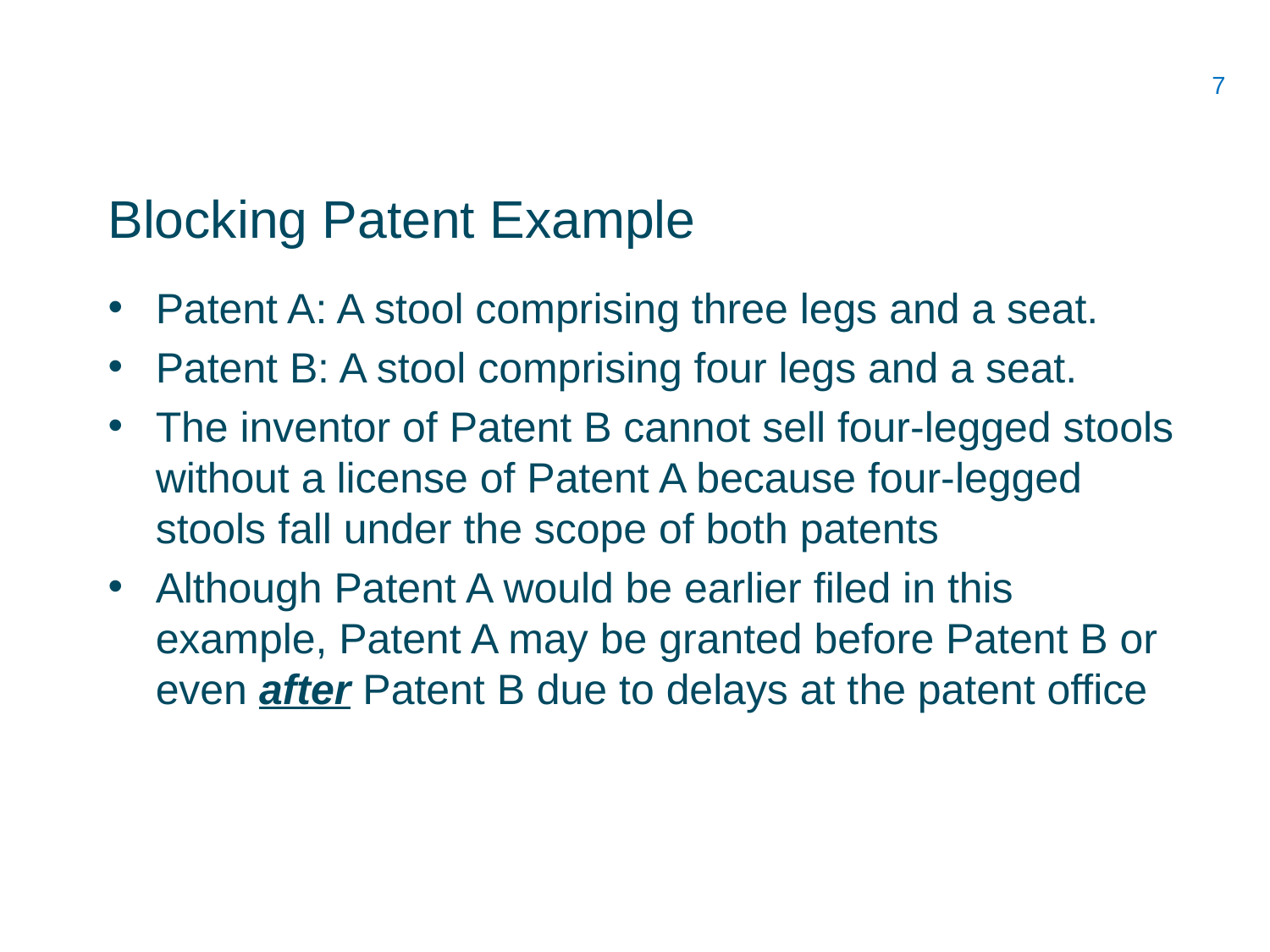

# Blocking Patent Example
Patent A: A stool comprising three legs and a seat.
Patent B: A stool comprising four legs and a seat.
The inventor of Patent B cannot sell four-legged stools without a license of Patent A because four-legged stools fall under the scope of both patents
Although Patent A would be earlier filed in this example, Patent A may be granted before Patent B or even after Patent B due to delays at the patent office